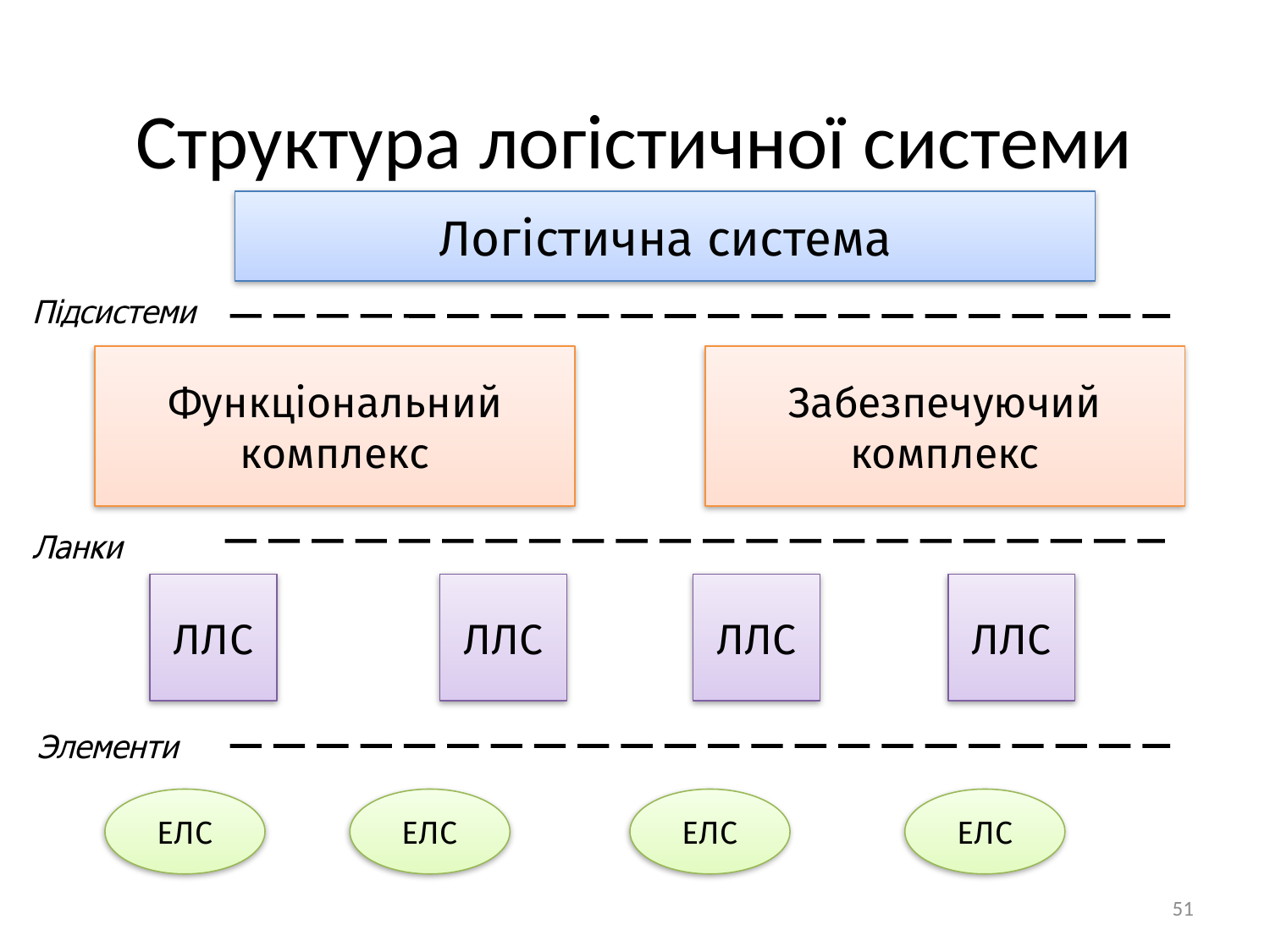

Структура логістичної системи
Логістична система
Підсистеми

Функціональний
комплекс
Забезпечуючий
комплекс
Ланки

ЛЛС
ЛЛС
ЛЛС
ЛЛС
Элементи

ЕЛС
ЕЛС
ЕЛС
ЕЛС
51
51